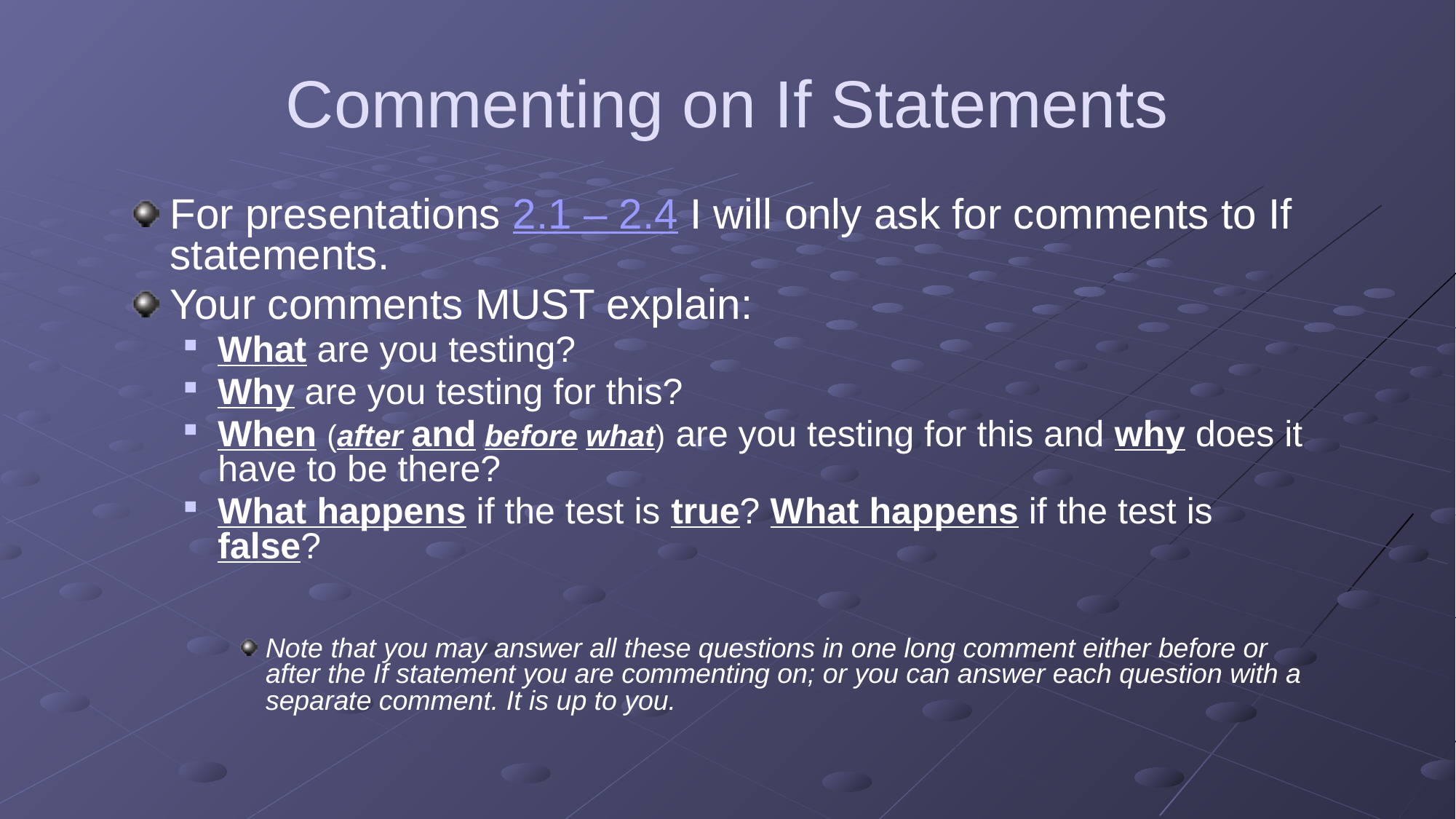

# Commenting on If Statements
For presentations 2.1 – 2.4 I will only ask for comments to If statements.
Your comments MUST explain:
What are you testing?
Why are you testing for this?
When (after and before what) are you testing for this and why does it have to be there?
What happens if the test is true? What happens if the test is false?

Note that you may answer all these questions in one long comment either before or after the If statement you are commenting on; or you can answer each question with a separate comment. It is up to you.